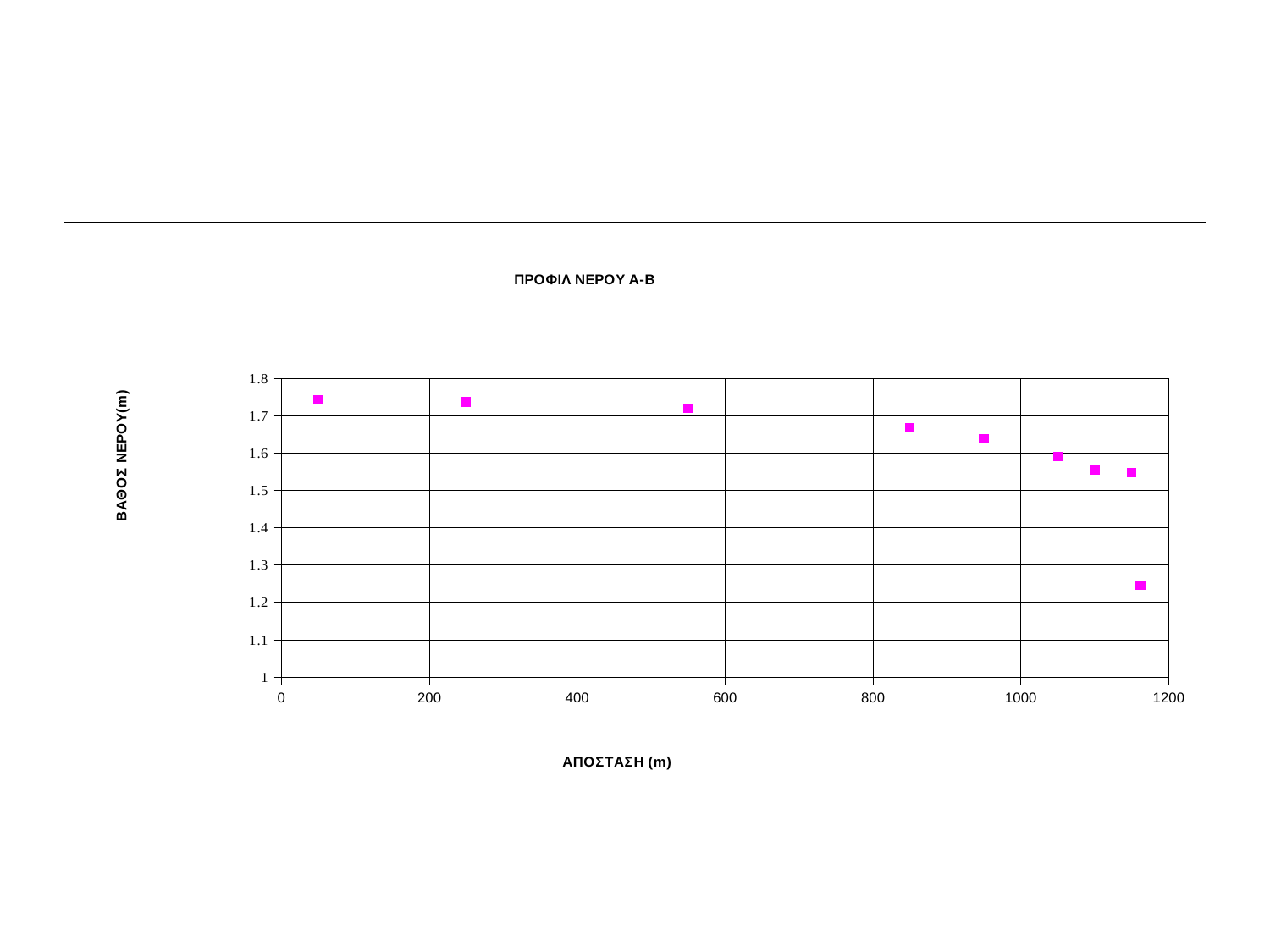

#

### Chart: ΠΡΟΦΙΛ ΝΕΡΟΥ A-B

| Category |  |  |
|---|---|---|